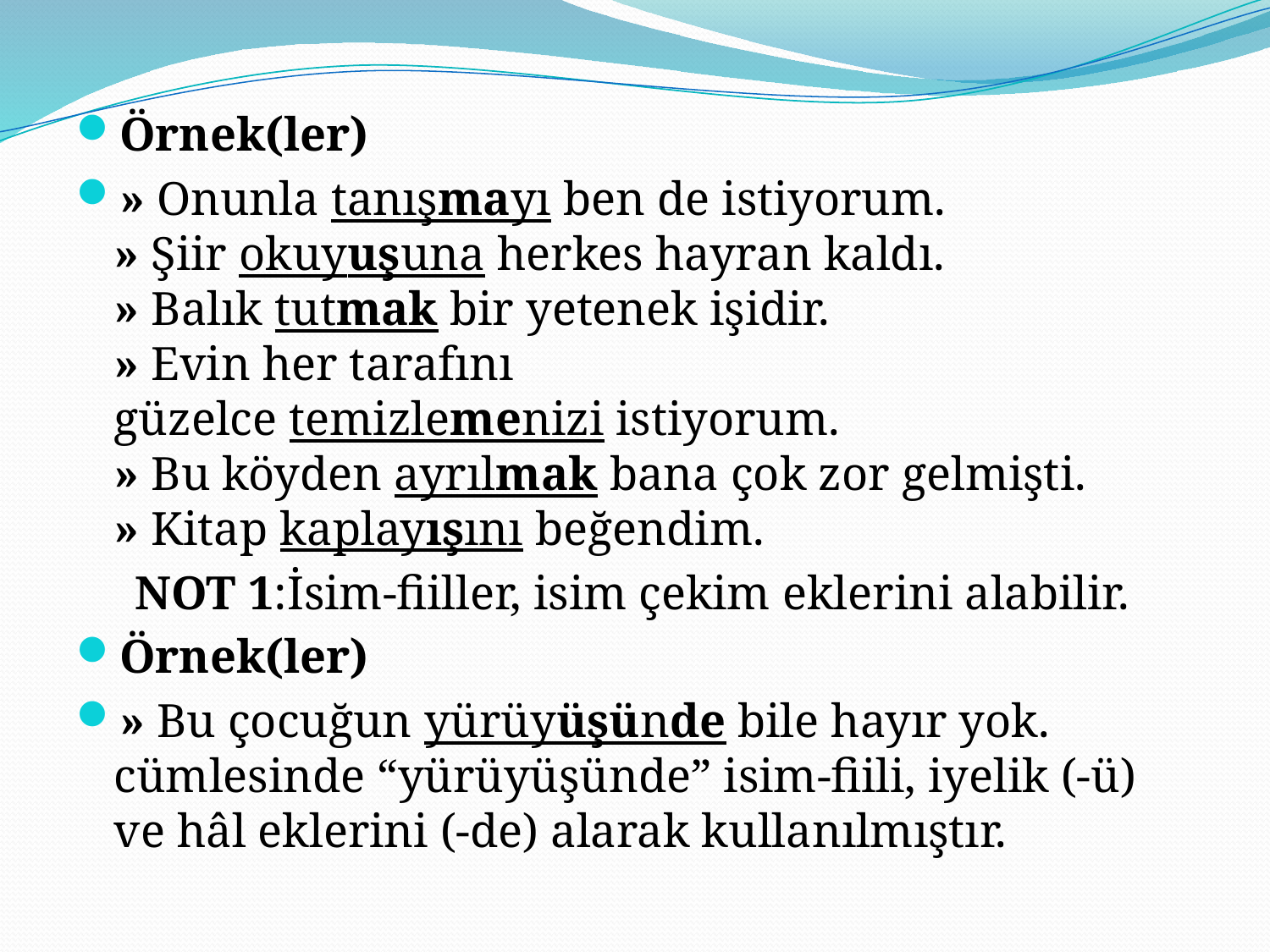

Örnek(ler)
» Onunla tanışmayı ben de istiyorum.
» Şiir okuyuşuna herkes hayran kaldı.
» Balık tutmak bir yetenek işidir.
» Evin her tarafını güzelce temizlemenizi istiyorum.
» Bu köyden ayrılmak bana çok zor gelmişti.
» Kitap kaplayışını beğendim.
     NOT 1:İsim-fiiller, isim çekim eklerini alabilir.
Örnek(ler)
» Bu çocuğun yürüyüşünde bile hayır yok.
cümlesinde “yürüyüşünde” isim-fiili, iyelik (-ü) ve hâl eklerini (-de) alarak kullanılmıştır.